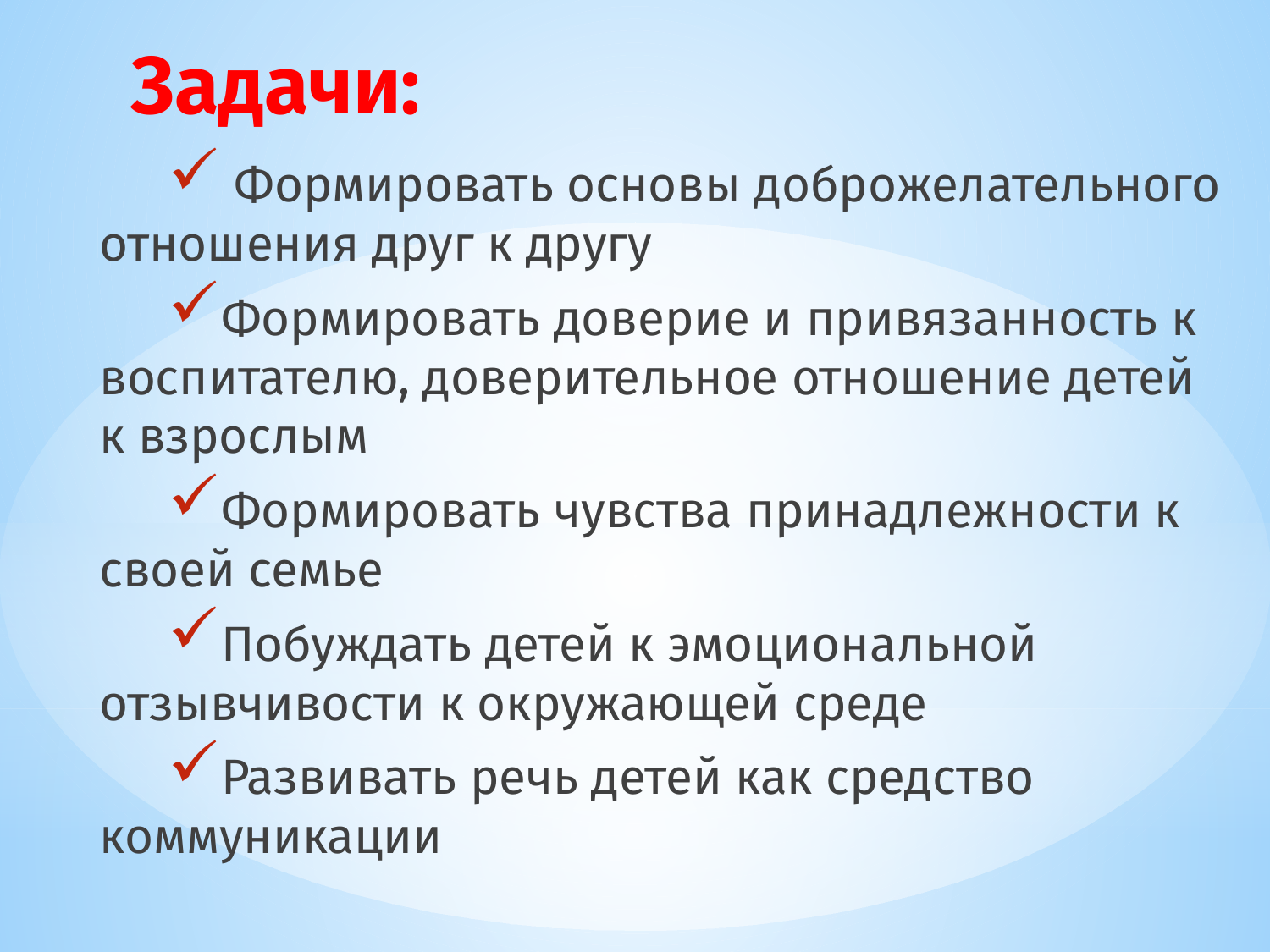

# Задачи:
 Формировать основы доброжелательного отношения друг к другу
Формировать доверие и привязанность к воспитателю, доверительное отношение детей к взрослым
Формировать чувства принадлежности к своей семье
Побуждать детей к эмоциональной отзывчивости к окружающей среде
Развивать речь детей как средство коммуникации